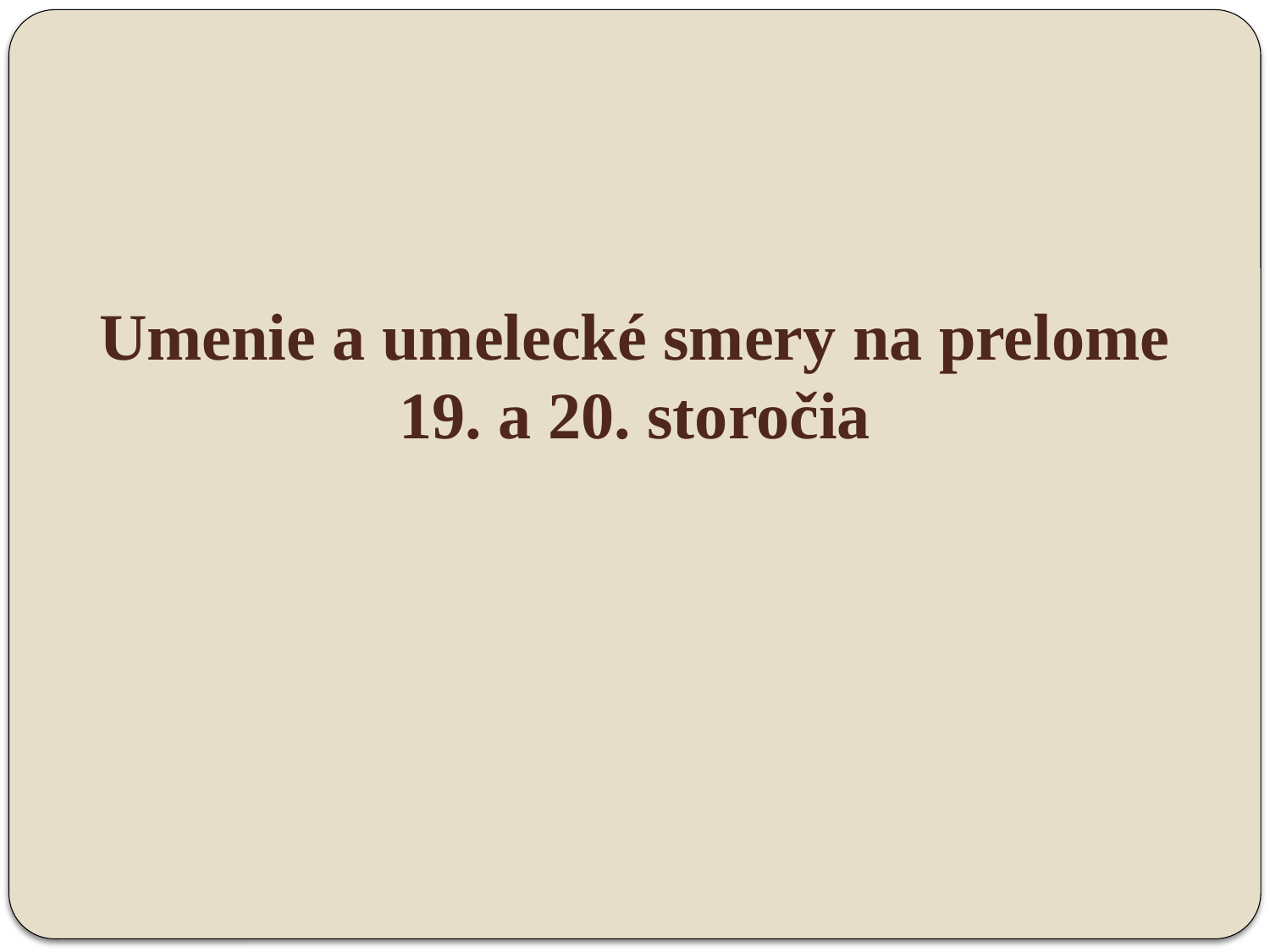

# Umenie a umelecké smery na prelome 19. a 20. storočia